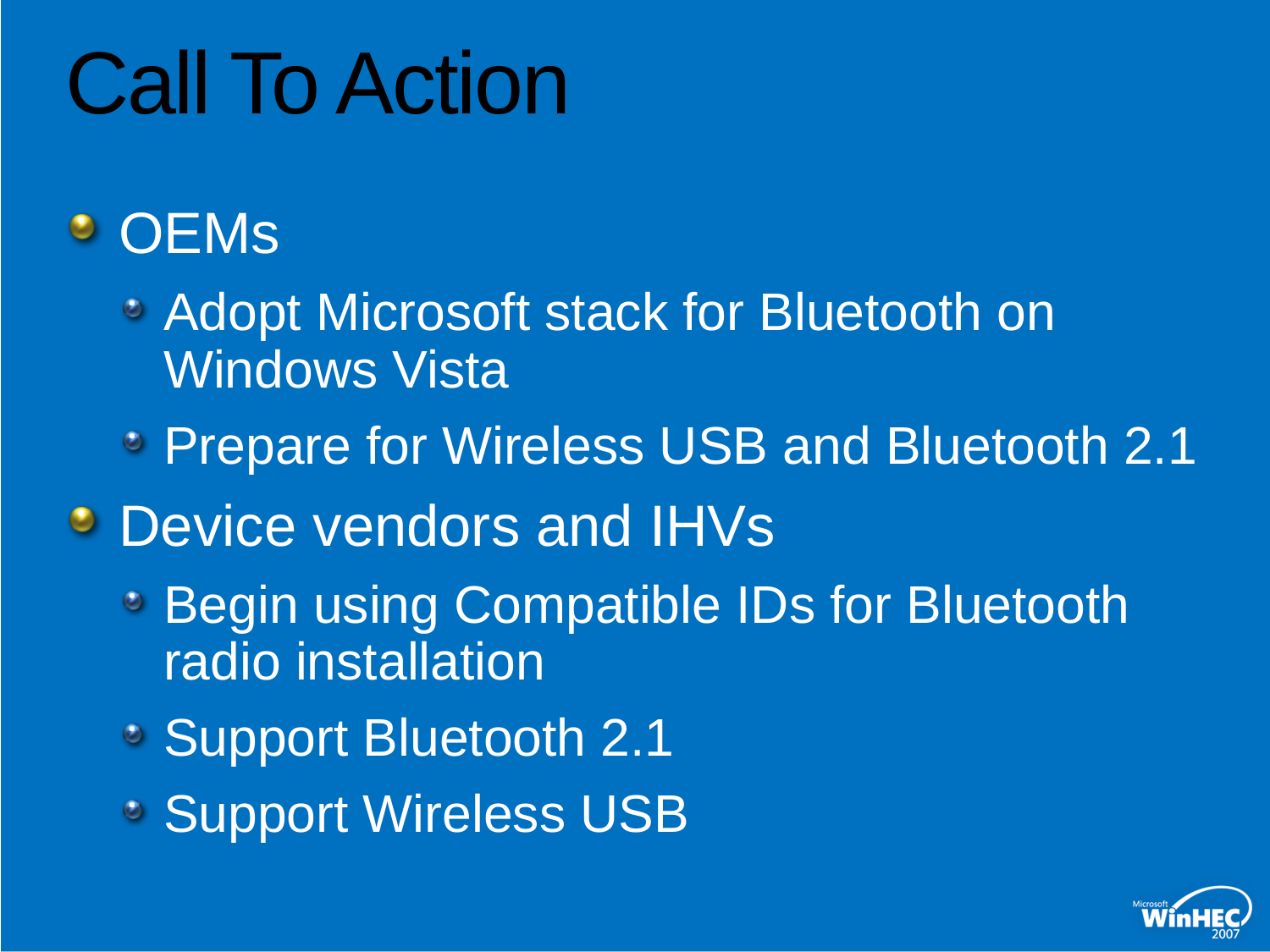

# Call To Action
OEMs
Adopt Microsoft stack for Bluetooth on Windows Vista
Prepare for Wireless USB and Bluetooth 2.1
Device vendors and IHVs
Begin using Compatible IDs for Bluetooth radio installation
Support Bluetooth 2.1
Support Wireless USB